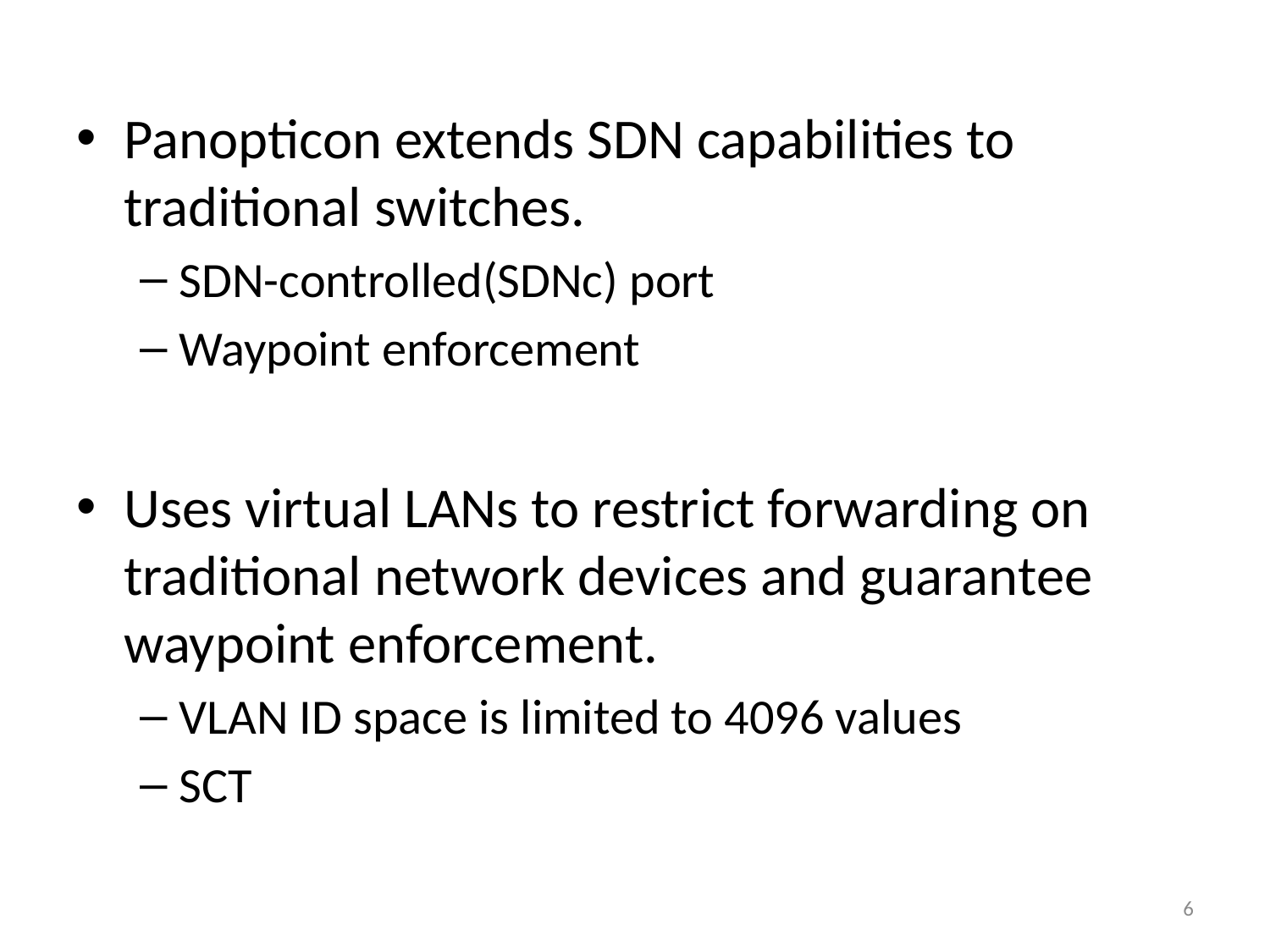

Panopticon extends SDN capabilities to traditional switches.
SDN-controlled(SDNc) port
Waypoint enforcement

Uses virtual LANs to restrict forwarding on traditional network devices and guarantee waypoint enforcement.
VLAN ID space is limited to 4096 values
SCT
6